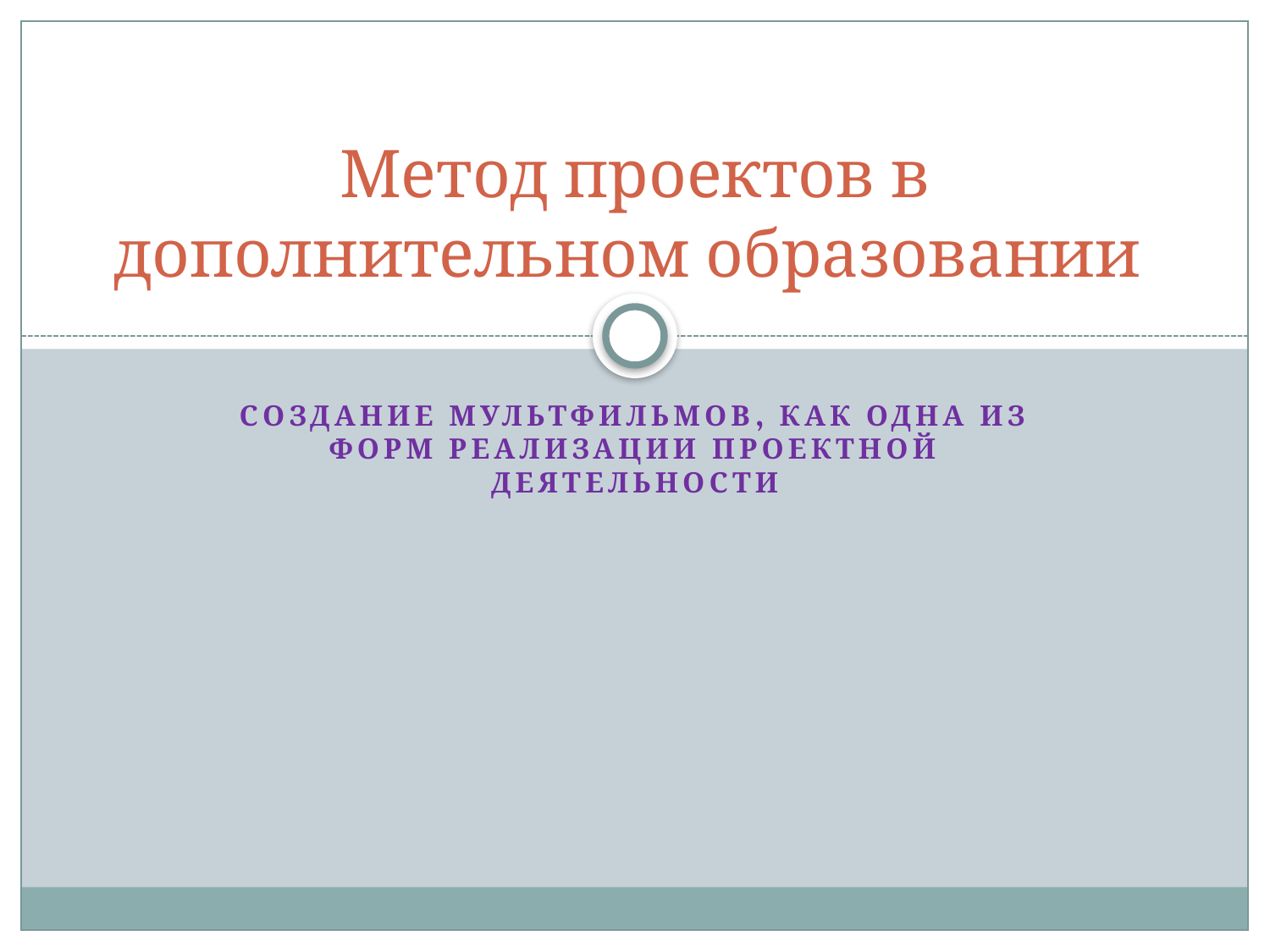

# Метод проектов в дополнительном образовании
Создание мультфильмов, как одна из форм реализации проектной деятельности